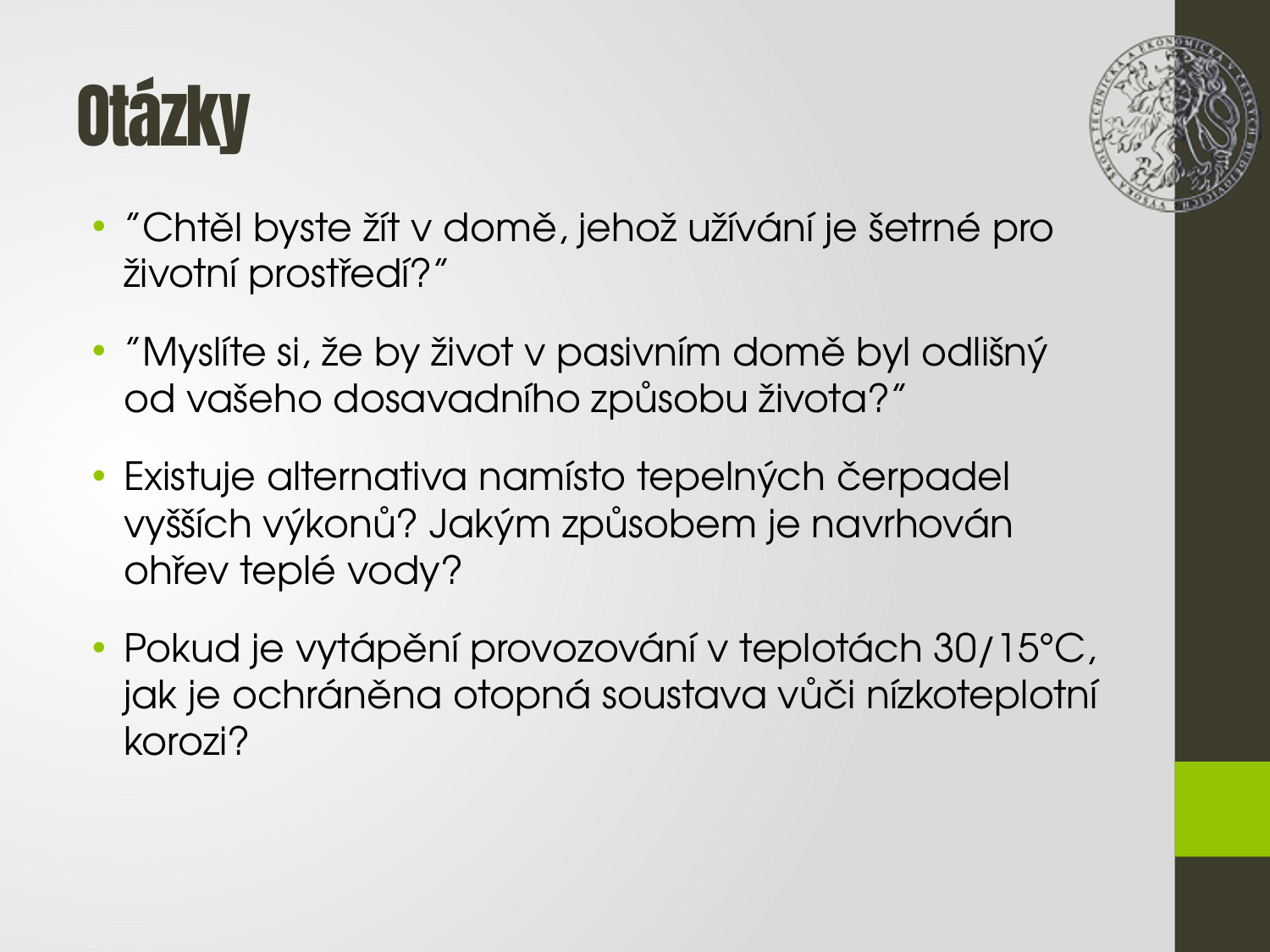

# Otázky
”Chtěl byste žít v domě, jehož užívání je šetrné pro životní prostředí?”
”Myslíte si, že by život v pasivním domě byl odlišný od vašeho dosavadního způsobu života?”
Existuje alternativa namísto tepelných čerpadel vyšších výkonů? Jakým způsobem je navrhován ohřev teplé vody?
Pokud je vytápění provozování v teplotách 30/15°C, jak je ochráněna otopná soustava vůči nízkoteplotní korozi?